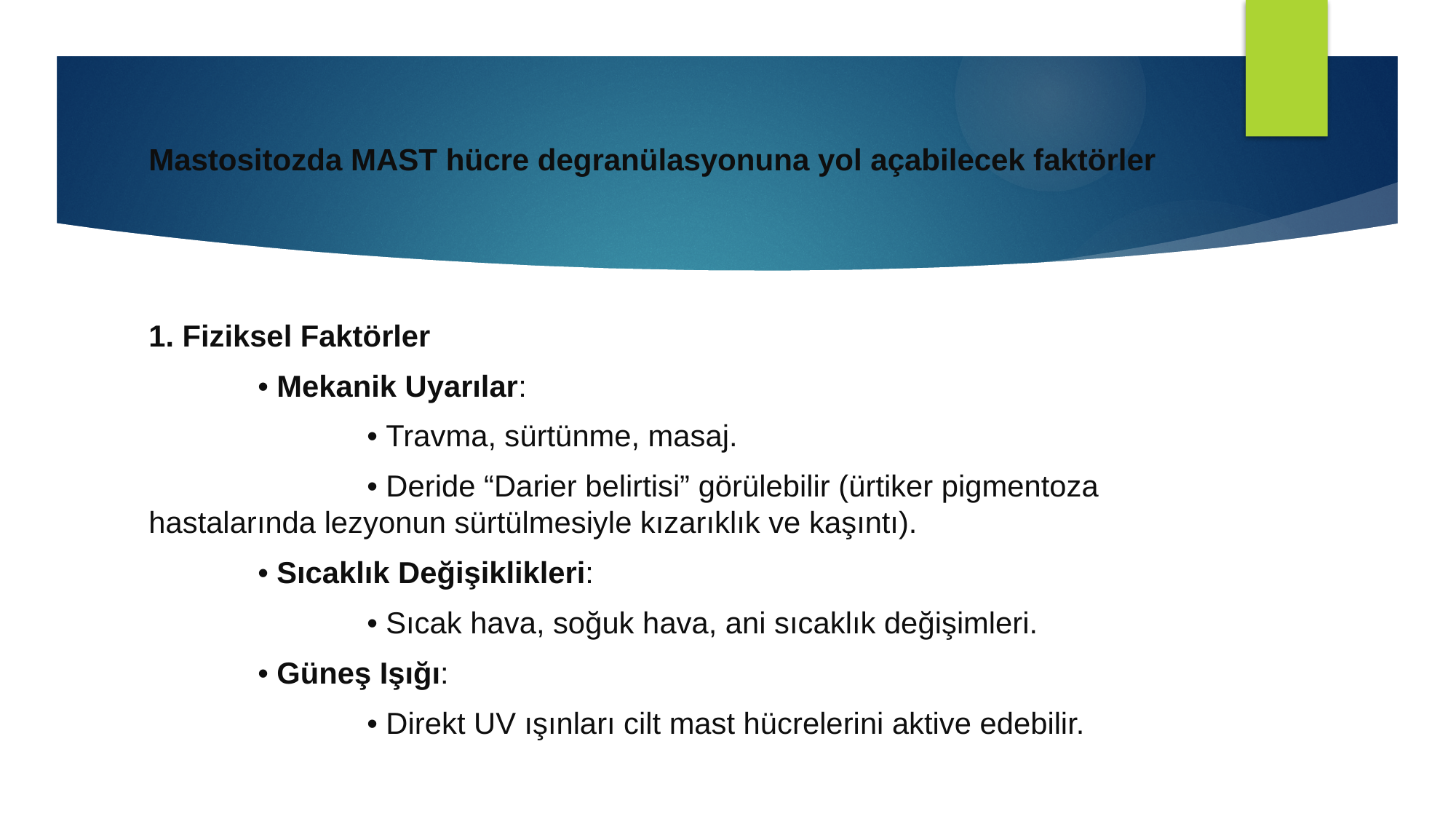

# Mastositozda MAST hücre degranülasyonuna yol açabilecek faktörler
1. Fiziksel Faktörler
	• Mekanik Uyarılar:
		• Travma, sürtünme, masaj.
		• Deride “Darier belirtisi” görülebilir (ürtiker pigmentoza hastalarında lezyonun sürtülmesiyle kızarıklık ve kaşıntı).
	• Sıcaklık Değişiklikleri:
		• Sıcak hava, soğuk hava, ani sıcaklık değişimleri.
	• Güneş Işığı:
		• Direkt UV ışınları cilt mast hücrelerini aktive edebilir.